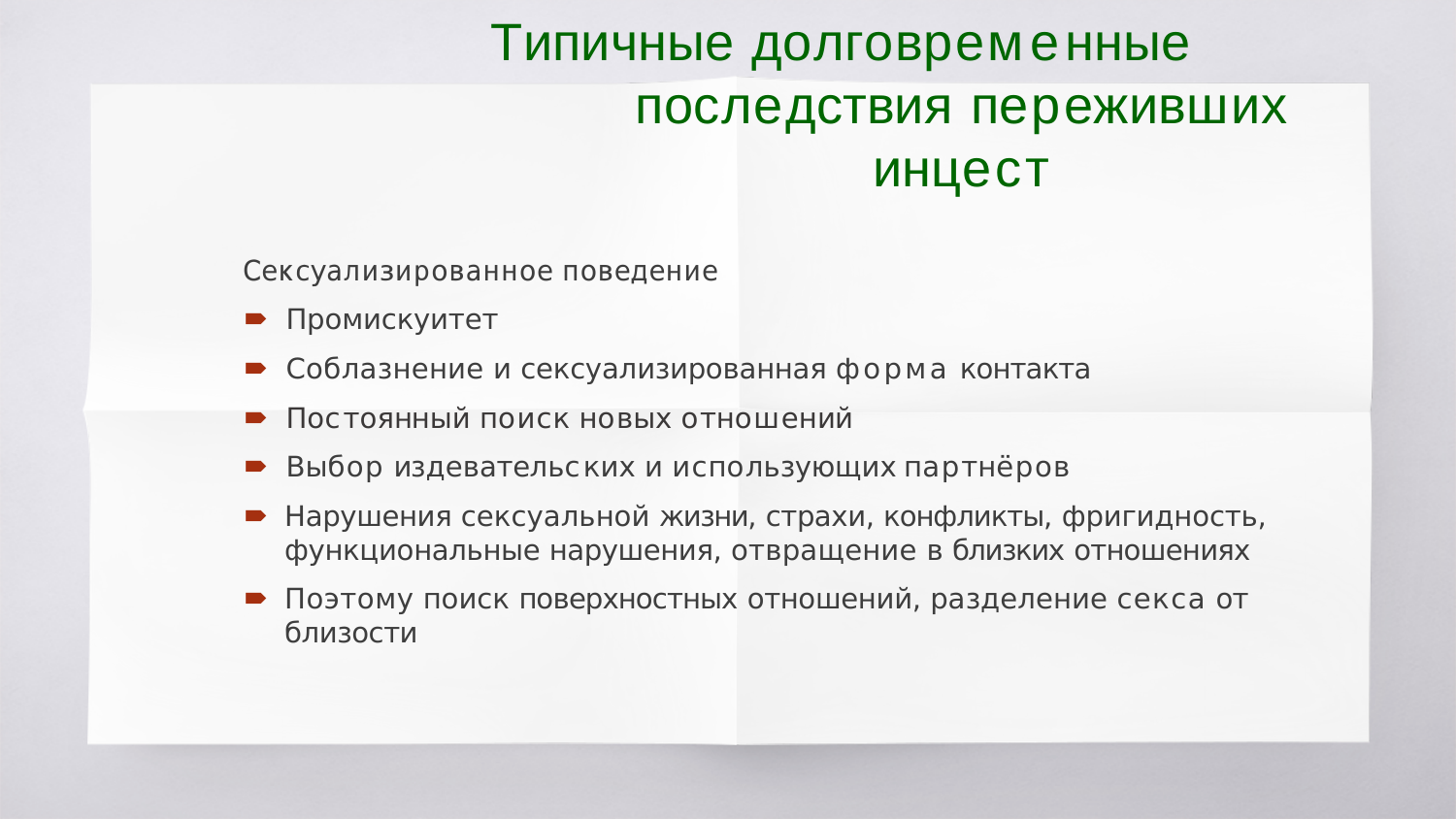

# Типичные долговременные последствия  переживших инцест
Сексуализированное поведение
🠶	Промискуитет
🠶	Соблазнение и сексуализированная форма контакта
🠶	Постоянный поиск новых отношений
🠶	Выбор издевательских и использующих партнёров
🠶	Нарушения сексуальной жизни, страхи, конфликты, фригидность,  функциональные нарушения, отвращение в близких отношениях
🠶	Поэтому поиск поверхностных отношений, разделение секса от  близости